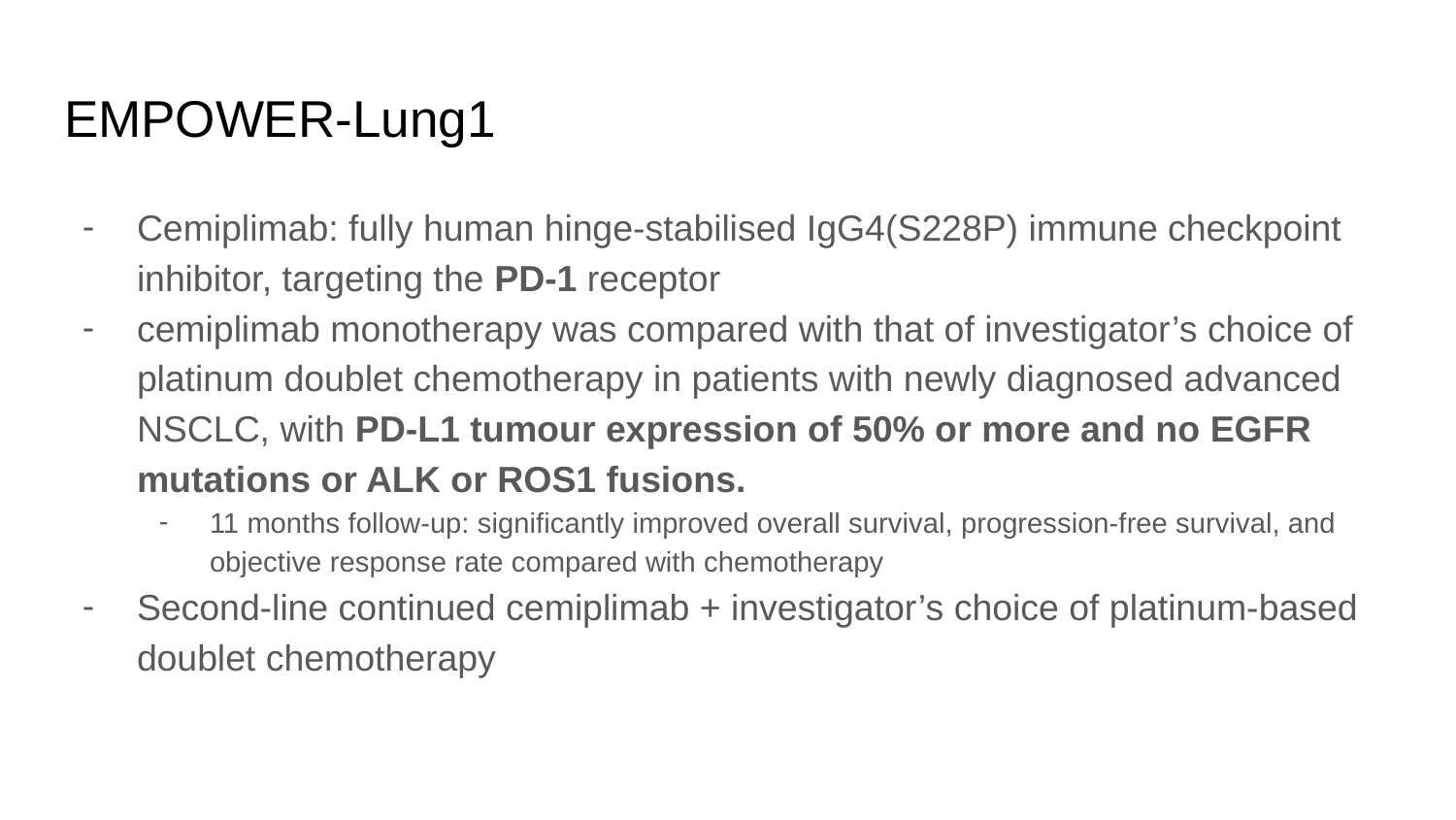

# EMPOWER-Lung1
Cemiplimab: fully human hinge-stabilised IgG4(S228P) immune checkpoint inhibitor, targeting the PD-1 receptor
cemiplimab monotherapy was compared with that of investigator’s choice of platinum doublet chemotherapy in patients with newly diagnosed advanced NSCLC, with PD-L1 tumour expression of 50% or more and no EGFR mutations or ALK or ROS1 fusions.
11 months follow-up: significantly improved overall survival, progression-free survival, and objective response rate compared with chemotherapy
Second-line continued cemiplimab + investigator’s choice of platinum-based doublet chemotherapy